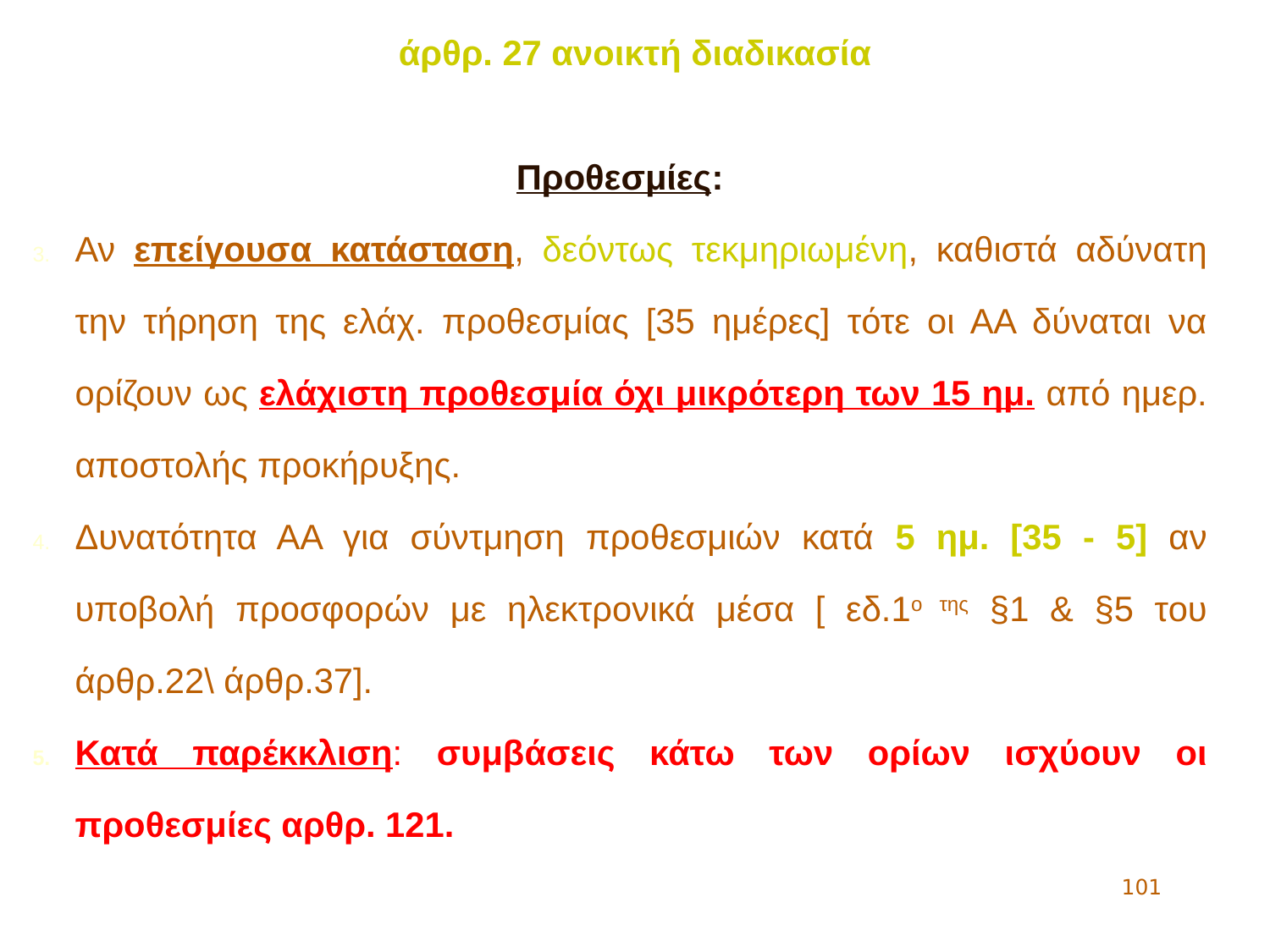

άρθρ. 27 ανοικτή διαδικασία
Προθεσμίες:
Αν επείγουσα κατάσταση, δεόντως τεκμηριωμένη, καθιστά αδύνατη την τήρηση της ελάχ. προθεσμίας [35 ημέρες] τότε οι ΑΑ δύναται να ορίζουν ως ελάχιστη προθεσμία όχι μικρότερη των 15 ημ. από ημερ. αποστολής προκήρυξης.
Δυνατότητα ΑΑ για σύντμηση προθεσμιών κατά 5 ημ. [35 - 5] αν υποβολή προσφορών με ηλεκτρονικά μέσα [ εδ.1ο της §1 & §5 του άρθρ.22\ άρθρ.37].
Κατά παρέκκλιση: συμβάσεις κάτω των ορίων ισχύουν οι προθεσμίες αρθρ. 121.
101